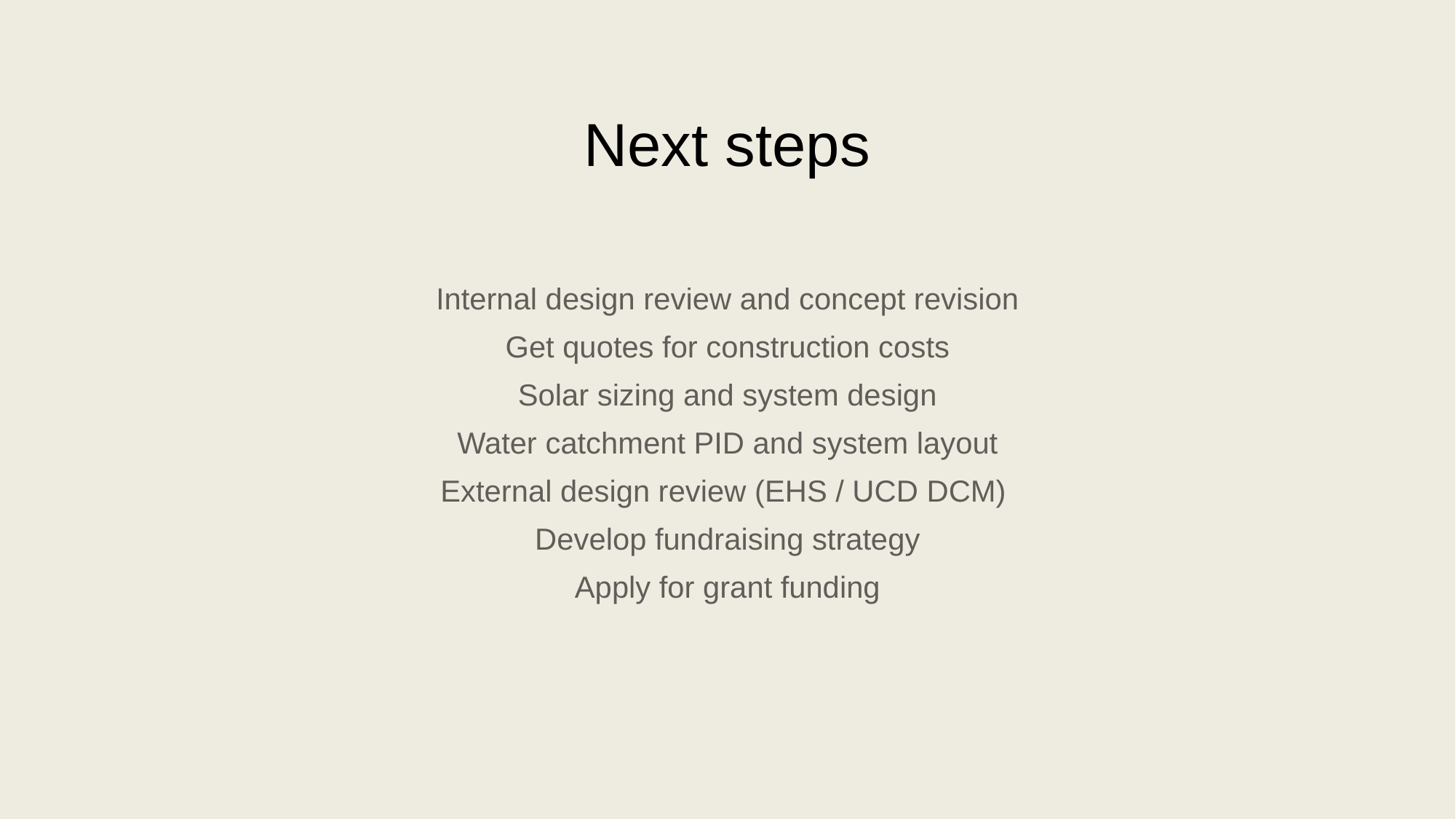

# Next steps
Internal design review and concept revision
Get quotes for construction costs
Solar sizing and system design
Water catchment PID and system layout
External design review (EHS / UCD DCM)
Develop fundraising strategy
Apply for grant funding